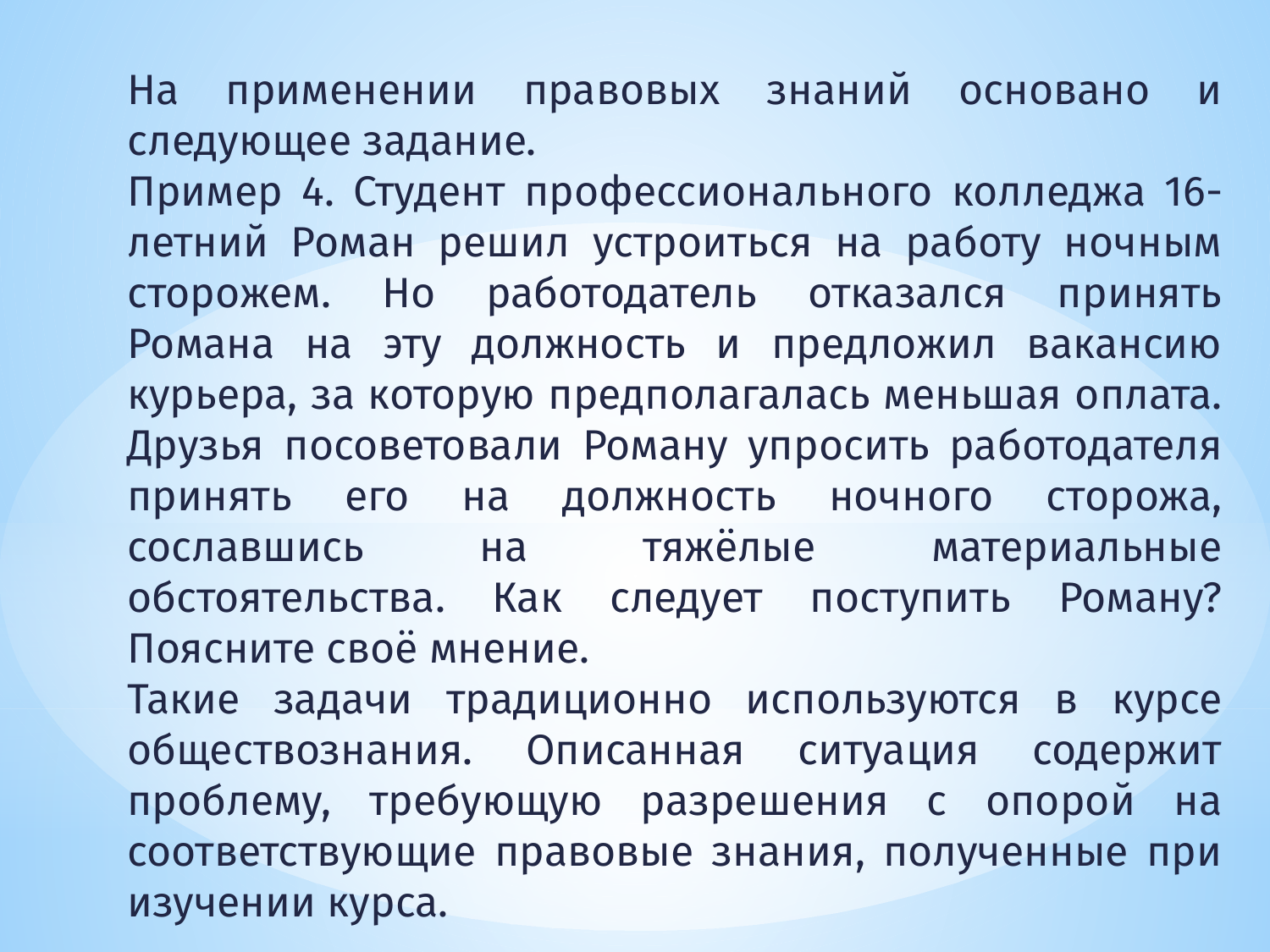

На применении правовых знаний основано и следующее задание.
Пример 4. Студент профессионального колледжа 16-летний Роман решил устроиться на работу ночным сторожем. Но работодатель отказался принять Романа на эту должность и предложил вакансию курьера, за которую предполагалась меньшая оплата. Друзья посоветовали Роману упросить работодателя принять его на должность ночного сторожа, сославшись на тяжёлые материальные обстоятельства. Как следует поступить Роману? Поясните своё мнение.
Такие задачи традиционно используются в курсе обществознания. Описанная ситуация содержит проблему, требующую разрешения с опорой на соответствующие правовые знания, полученные при изучении курса.